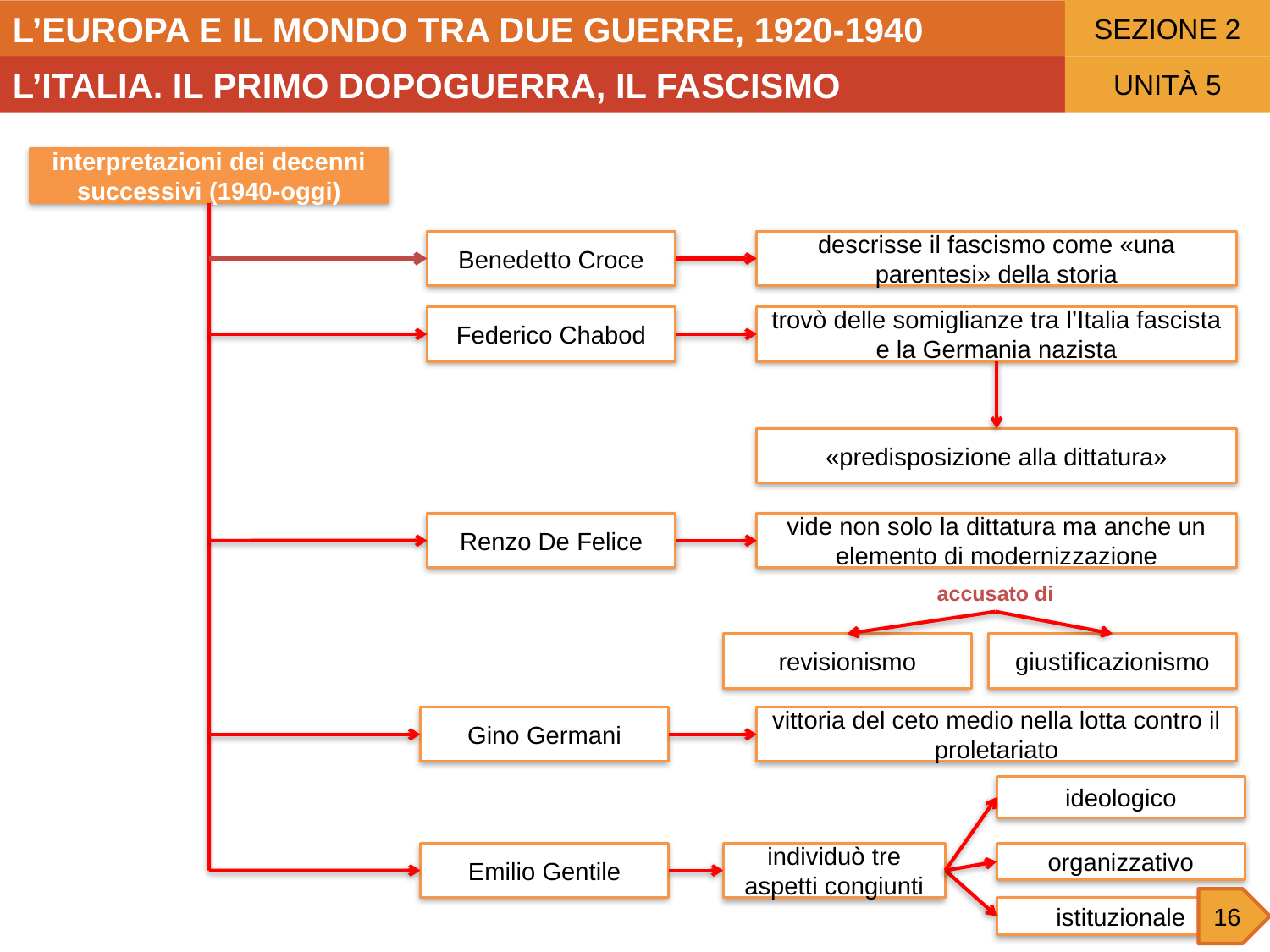

SEZIONE 2
L’EUROPA E IL MONDO TRA DUE GUERRE, 1920-1940
L’ITALIA. IL PRIMO DOPOGUERRA, IL FASCISMO
UNITÀ 5
interpretazioni dei decenni successivi (1940-oggi)
Benedetto Croce
descrisse il fascismo come «una parentesi» della storia
Federico Chabod
trovò delle somiglianze tra l’Italia fascista e la Germania nazista
«predisposizione alla dittatura»
Renzo De Felice
vide non solo la dittatura ma anche un elemento di modernizzazione
accusato di
revisionismo
giustificazionismo
Gino Germani
vittoria del ceto medio nella lotta contro il proletariato
ideologico
Emilio Gentile
individuò tre aspetti congiunti
organizzativo
16
istituzionale